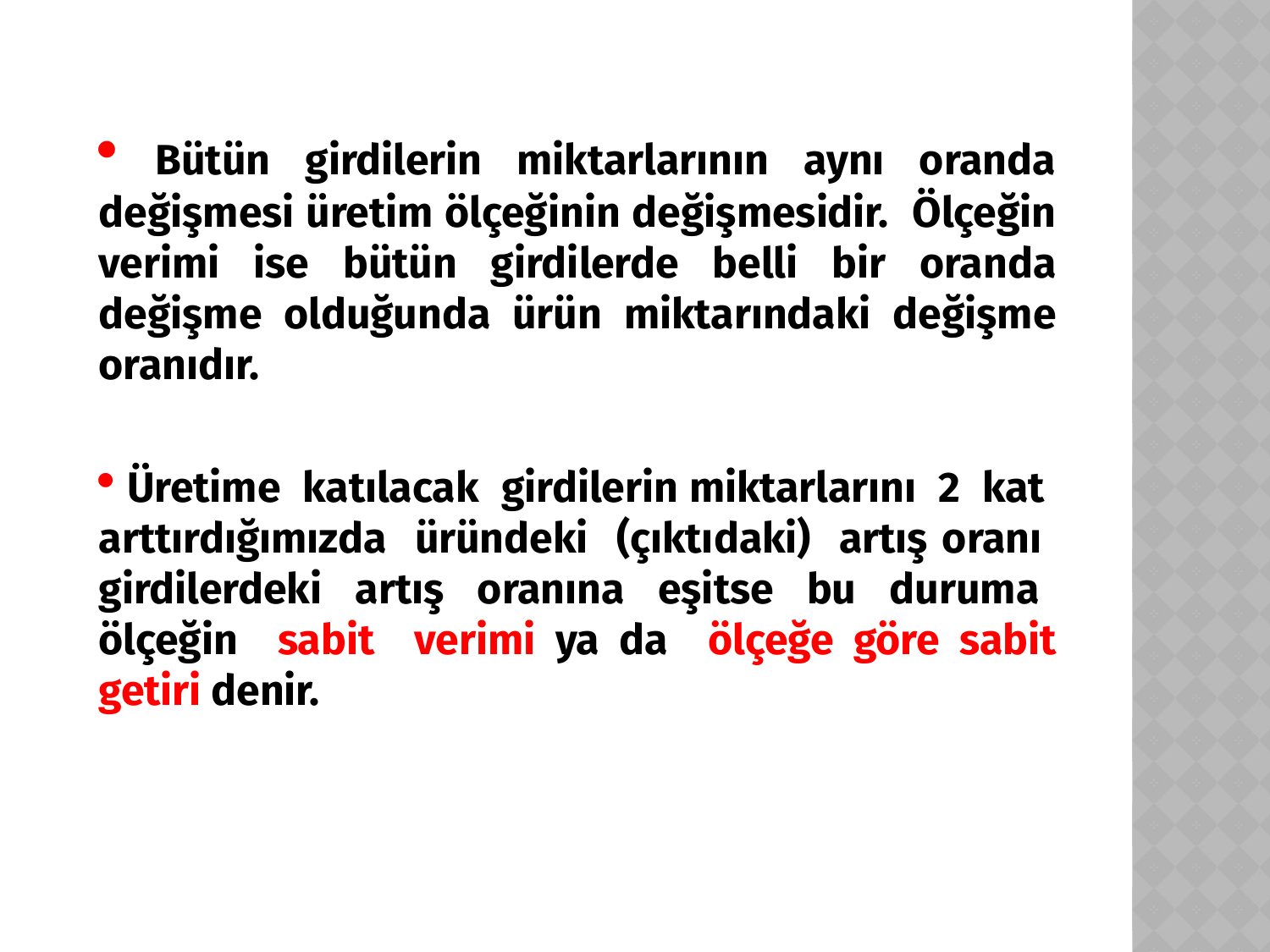

Bütün girdilerin miktarlarının aynı oranda değişmesi üretim ölçeğinin değişmesidir.  Ölçeğin verimi ise bütün girdilerde belli bir oranda değişme olduğunda ürün miktarındaki değişme oranıdır.

 Üretime  katılacak  girdilerin miktarlarını  2  kat  arttırdığımızda  üründeki  (çıktıdaki)  artış oranı  girdilerdeki  artış  oranına  eşitse  bu  duruma  ölçeğin  sabit  verimi ya da  ölçeğe göre sabit getiri denir.